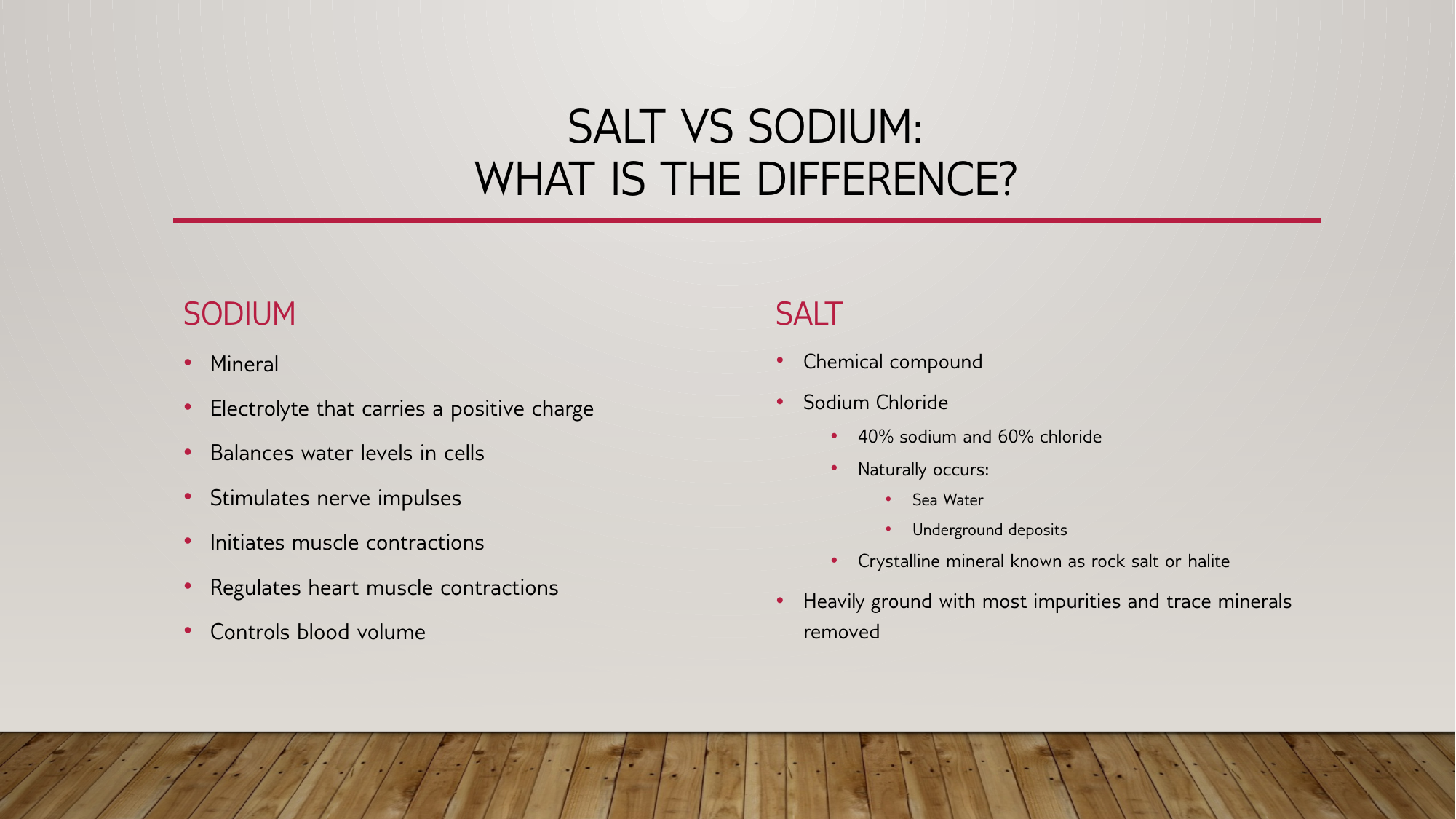

# Salt vs sodium: what is the difference?
Sodium
Salt
Chemical compound
Sodium Chloride
40% sodium and 60% chloride
Naturally occurs:
Sea Water
Underground deposits
Crystalline mineral known as rock salt or halite
Heavily ground with most impurities and trace minerals removed
Mineral
Electrolyte that carries a positive charge
Balances water levels in cells
Stimulates nerve impulses
Initiates muscle contractions
Regulates heart muscle contractions
Controls blood volume